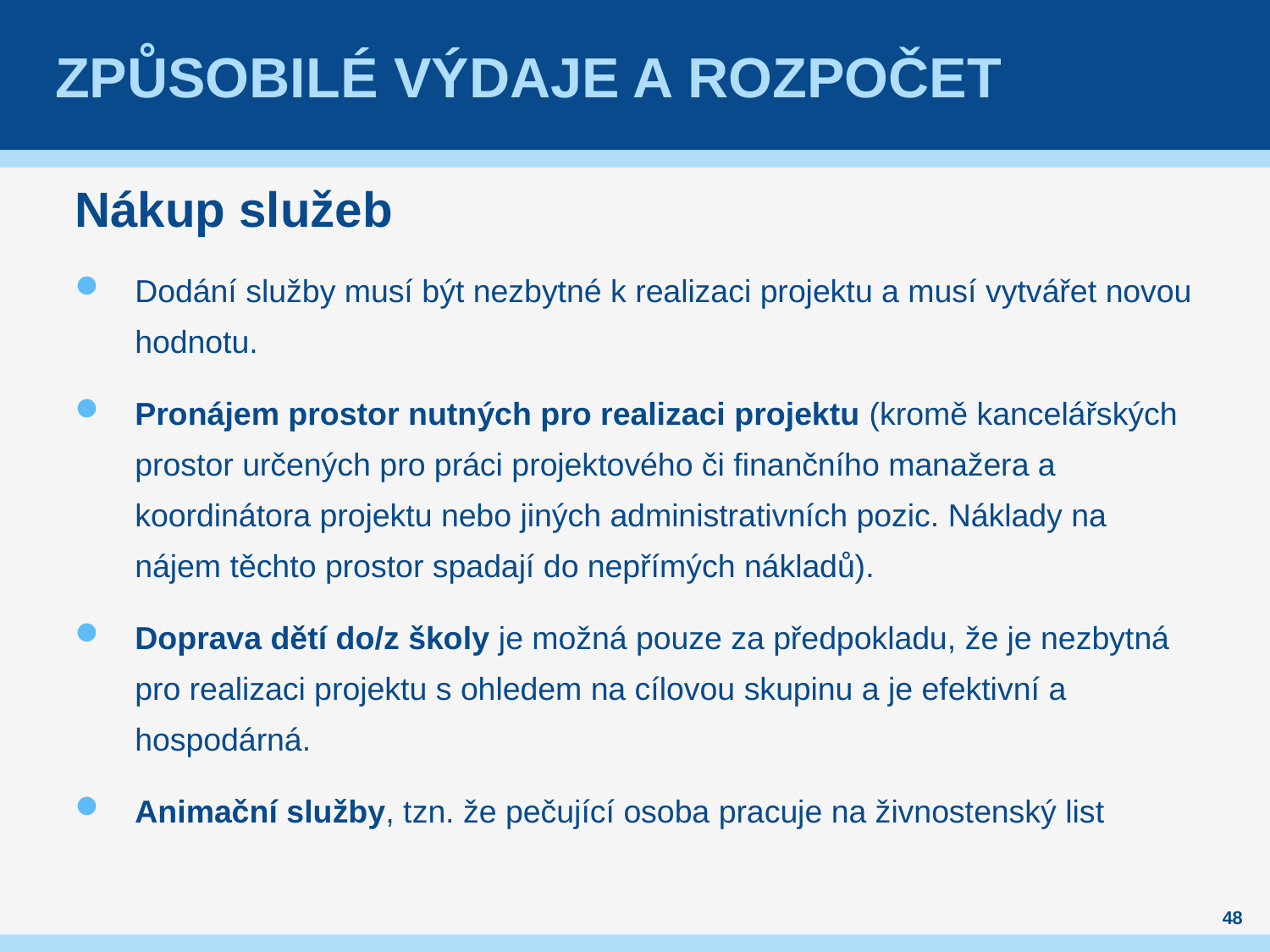

# Způsobilé výdaje a rozpočet
Nákup služeb
Dodání služby musí být nezbytné k realizaci projektu a musí vytvářet novou hodnotu.
Pronájem prostor nutných pro realizaci projektu (kromě kancelářských prostor určených pro práci projektového či finančního manažera a koordinátora projektu nebo jiných administrativních pozic. Náklady na nájem těchto prostor spadají do nepřímých nákladů).
Doprava dětí do/z školy je možná pouze za předpokladu, že je nezbytná pro realizaci projektu s ohledem na cílovou skupinu a je efektivní a hospodárná.
Animační služby, tzn. že pečující osoba pracuje na živnostenský list
48